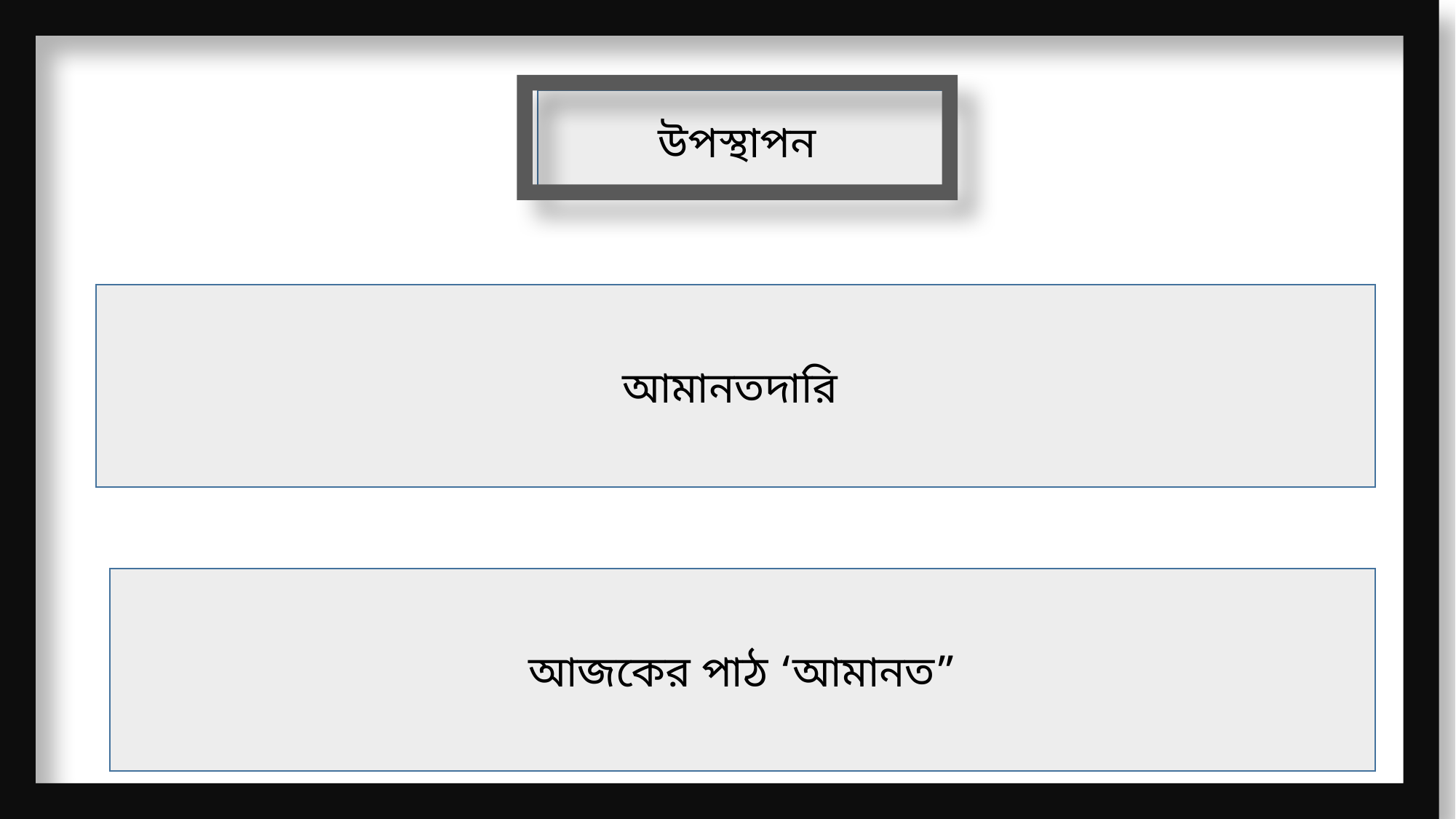

উপস্থাপন
আমানতদারি
চরিত্রের বড় গুন কী?
আজকের পাঠ ‘আমানত”